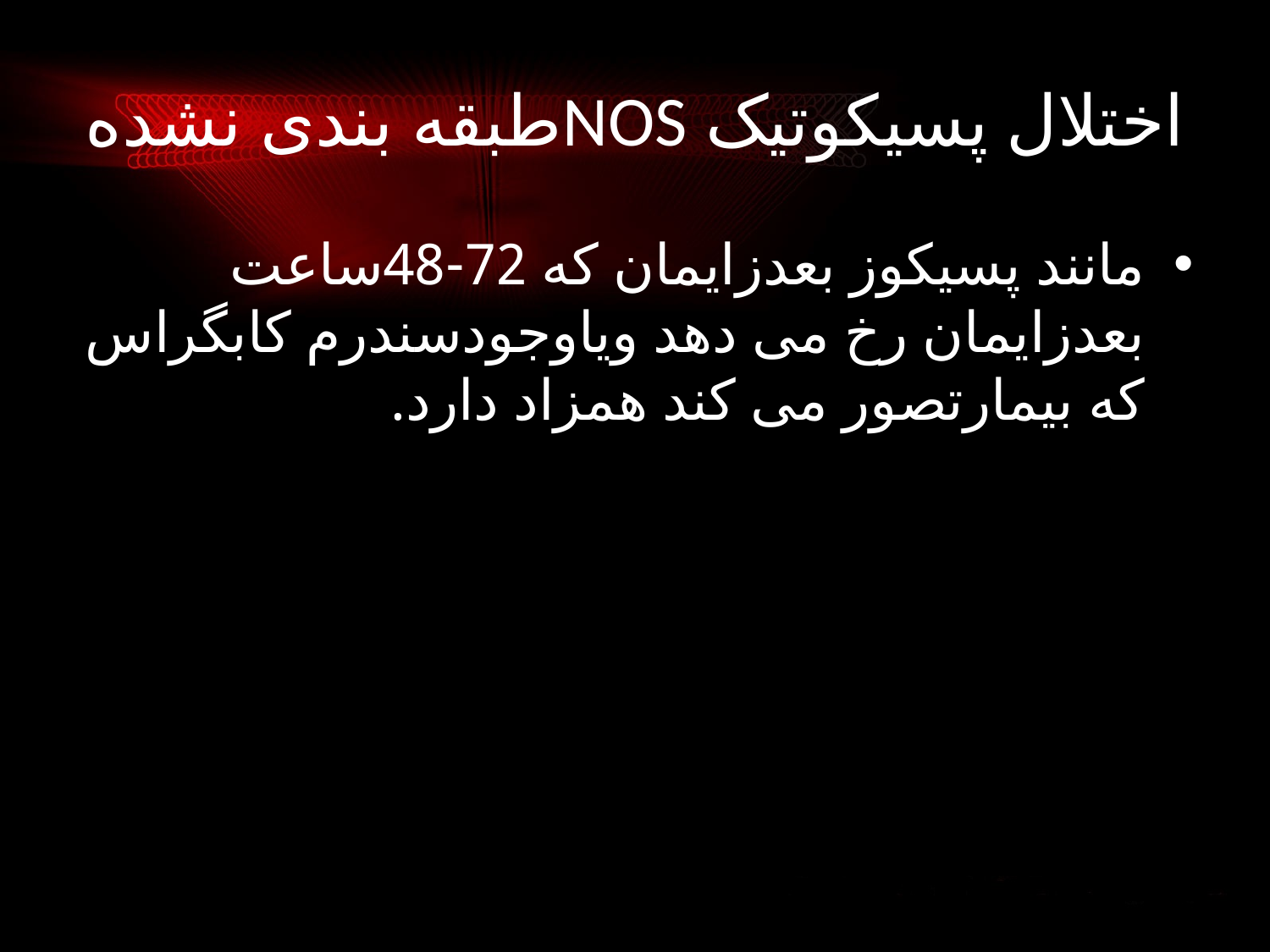

# اختلال پسیکوتیک NOSطبقه بندی نشده
مانند پسیکوز بعدزایمان که 72-48ساعت بعدزایمان رخ می دهد ویاوجودسندرم کابگراس که بیمارتصور می کند همزاد دارد.